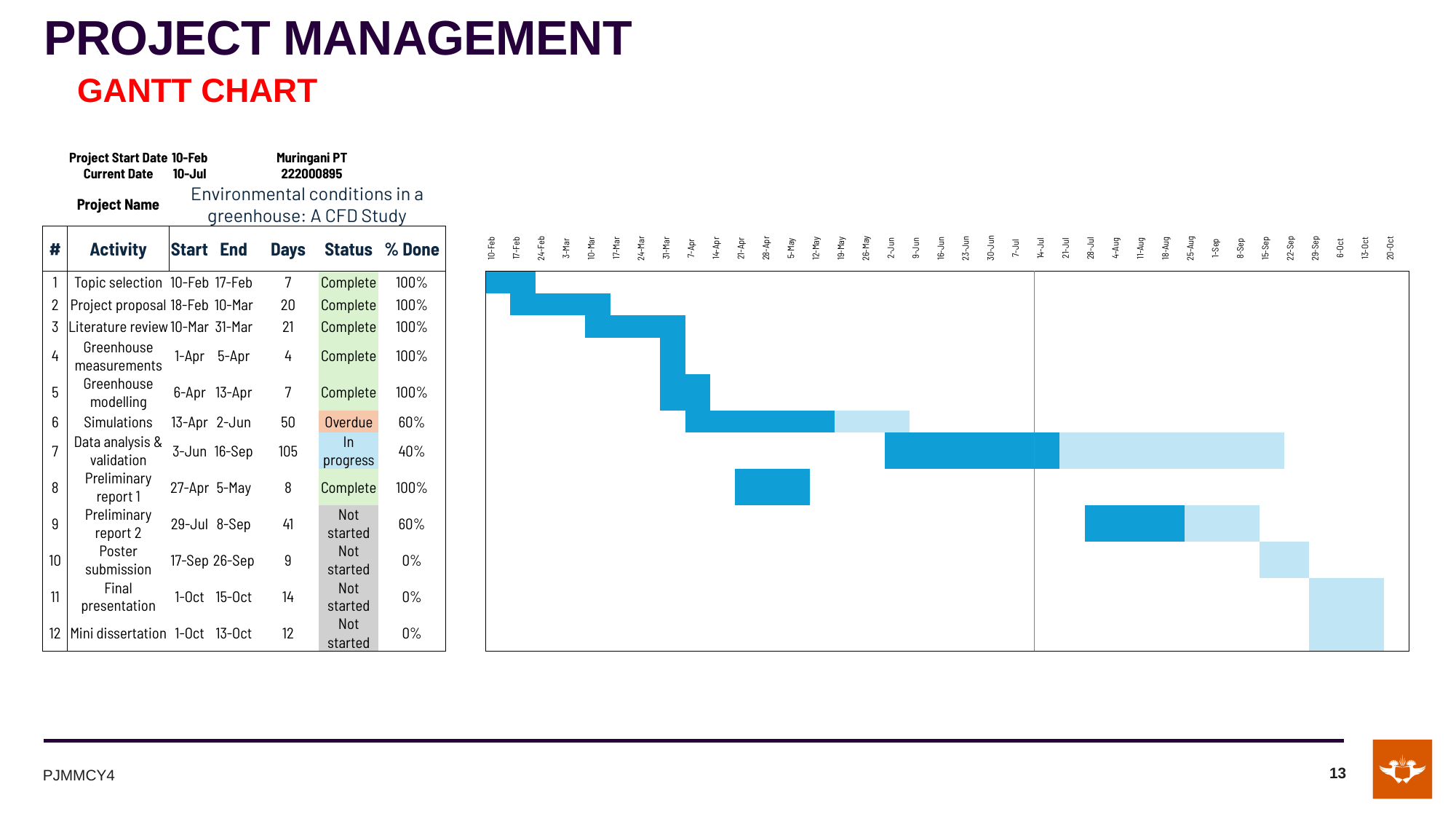

# PROJECT MANAGEMENT
GANTT CHART
|  | Project Start Date | 10-Feb |  | Muringani PT |  |  |  |  |  |  |  |  |  |  |  |  |  |  |  |  |  |  |  |  |  |  |  |  |  |  |  |  |  |  |  |  |  |  |  |  |  |  |  |  |  |
| --- | --- | --- | --- | --- | --- | --- | --- | --- | --- | --- | --- | --- | --- | --- | --- | --- | --- | --- | --- | --- | --- | --- | --- | --- | --- | --- | --- | --- | --- | --- | --- | --- | --- | --- | --- | --- | --- | --- | --- | --- | --- | --- | --- | --- | --- |
|  | Current Date | 10-Jul |  | 222000895 |  |  |  |  |  |  |  |  |  |  |  |  |  |  |  |  |  |  |  |  |  |  |  |  |  |  |  |  |  |  |  |  |  |  |  |  |  |  |  |  |  |
|  | Project Name | Environmental conditions in a greenhouse: A CFD Study |  |  |  |  |  |  |  |  |  |  |  |  |  |  |  |  |  |  |  |  |  |  |  |  |  |  |  |  |  |  |  |  |  |  |  |  |  |  |  |  |  |  |  |
| # | Activity | Start | End | Days | Status | % Done | % Done |  | 10-Feb | 17-Feb | 24-Feb | 3-Mar | 10-Mar | 17-Mar | 24-Mar | 31-Mar | 7-Apr | 14-Apr | 21-Apr | 28-Apr | 5-May | 12-May | 19-May | 26-May | 2-Jun | 9-Jun | 16-Jun | 23-Jun | 30-Jun | 7-Jul | 14-Jul | 21-Jul | 28-Jul | 4-Aug | 11-Aug | 18-Aug | 25-Aug | 1-Sep | 8-Sep | 15-Sep | 22-Sep | 29-Sep | 6-Oct | 13-Oct | 20-Oct |
| 1 | Topic selection | 10-Feb | 17-Feb | 7 | Complete | 100% | 100% |  |  |  |  |  |  |  |  |  |  |  |  |  |  |  |  |  |  |  |  |  |  |  |  |  |  |  |  |  |  |  |  |  |  |  |  |  |  |
| 2 | Project proposal | 18-Feb | 10-Mar | 20 | Complete | 100% | 100% |  |  |  |  |  |  |  |  |  |  |  |  |  |  |  |  |  |  |  |  |  |  |  |  |  |  |  |  |  |  |  |  |  |  |  |  |  |  |
| 3 | Literature review | 10-Mar | 31-Mar | 21 | Complete | 100% | 100% |  |  |  |  |  |  |  |  |  |  |  |  |  |  |  |  |  |  |  |  |  |  |  |  |  |  |  |  |  |  |  |  |  |  |  |  |  |  |
| 4 | Greenhouse measurements | 1-Apr | 5-Apr | 4 | Complete | 100% | 100% |  |  |  |  |  |  |  |  |  |  |  |  |  |  |  |  |  |  |  |  |  |  |  |  |  |  |  |  |  |  |  |  |  |  |  |  |  |  |
| 5 | Greenhouse modelling | 6-Apr | 13-Apr | 7 | Complete | 100% | 100% |  |  |  |  |  |  |  |  |  |  |  |  |  |  |  |  |  |  |  |  |  |  |  |  |  |  |  |  |  |  |  |  |  |  |  |  |  |  |
| 6 | Simulations | 13-Apr | 2-Jun | 50 | Overdue | 60% | 60% |  |  |  |  |  |  |  |  |  |  |  |  |  |  |  |  |  |  |  |  |  |  |  |  |  |  |  |  |  |  |  |  |  |  |  |  |  |  |
| 7 | Data analysis & validation | 3-Jun | 16-Sep | 105 | In progress | 40% | 40% |  |  |  |  |  |  |  |  |  |  |  |  |  |  |  |  |  |  |  |  |  |  |  |  |  |  |  |  |  |  |  |  |  |  |  |  |  |  |
| 8 | Preliminary report 1 | 27-Apr | 5-May | 8 | Complete | 100% | 100% |  |  |  |  |  |  |  |  |  |  |  |  |  |  |  |  |  |  |  |  |  |  |  |  |  |  |  |  |  |  |  |  |  |  |  |  |  |  |
| 9 | Preliminary report 2 | 29-Jul | 8-Sep | 41 | Not started | 60% | 60% |  |  |  |  |  |  |  |  |  |  |  |  |  |  |  |  |  |  |  |  |  |  |  |  |  |  |  |  |  |  |  |  |  |  |  |  |  |  |
| 10 | Poster submission | 17-Sep | 26-Sep | 9 | Not started | 0% | 0% |  |  |  |  |  |  |  |  |  |  |  |  |  |  |  |  |  |  |  |  |  |  |  |  |  |  |  |  |  |  |  |  |  |  |  |  |  |  |
| 11 | Final presentation | 1-Oct | 15-Oct | 14 | Not started | 0% | 0% |  |  |  |  |  |  |  |  |  |  |  |  |  |  |  |  |  |  |  |  |  |  |  |  |  |  |  |  |  |  |  |  |  |  |  |  |  |  |
| 12 | Mini dissertation | 1-Oct | 13-Oct | 12 | Not started | 0% | 0% |  |  |  |  |  |  |  |  |  |  |  |  |  |  |  |  |  |  |  |  |  |  |  |  |  |  |  |  |  |  |  |  |  |  |  |  |  |  |
PJMMCY4